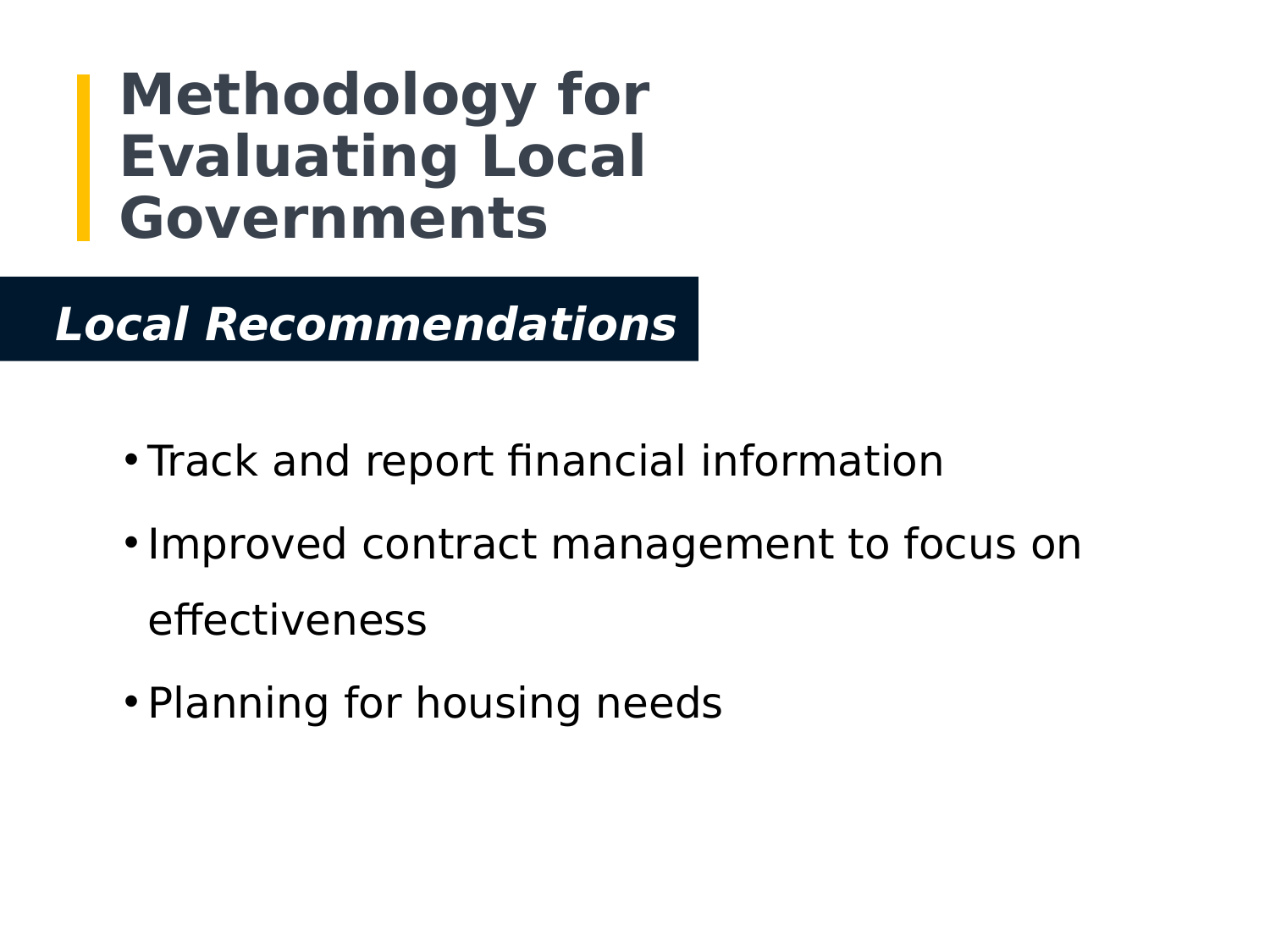

# Methodology for Evaluating Local Governments

Local Recommendations
Track and report financial information
Improved contract management to focus on effectiveness
Planning for housing needs